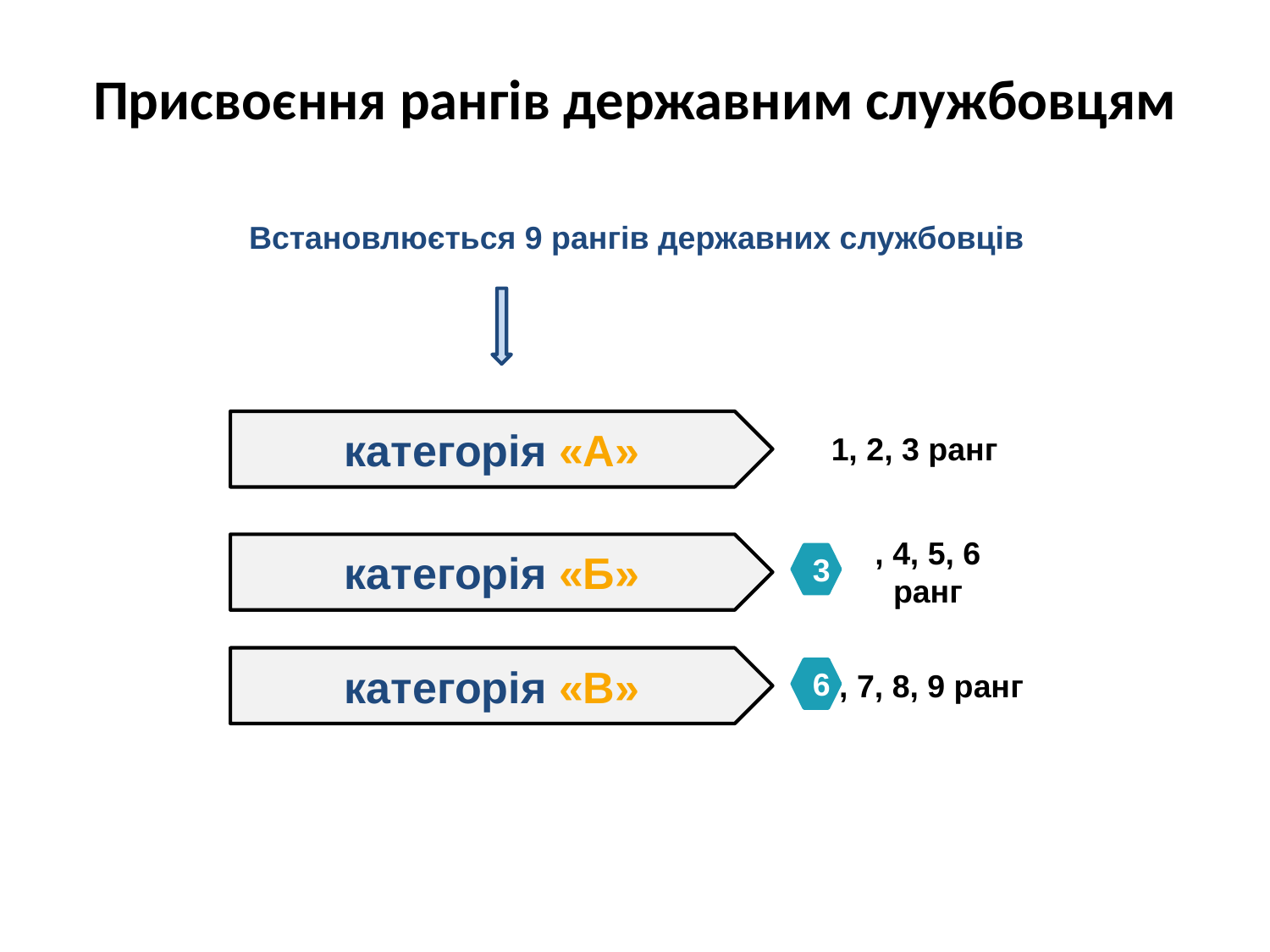

# Присвоєння рангів державним службовцям
Встановлюється 9 рангів державних службовців

категорія «А»
1, 2, 3 ранг
категорія «Б»
, 4, 5, 6 ранг
3
категорія «В»
, 7, 8, 9 ранг
6